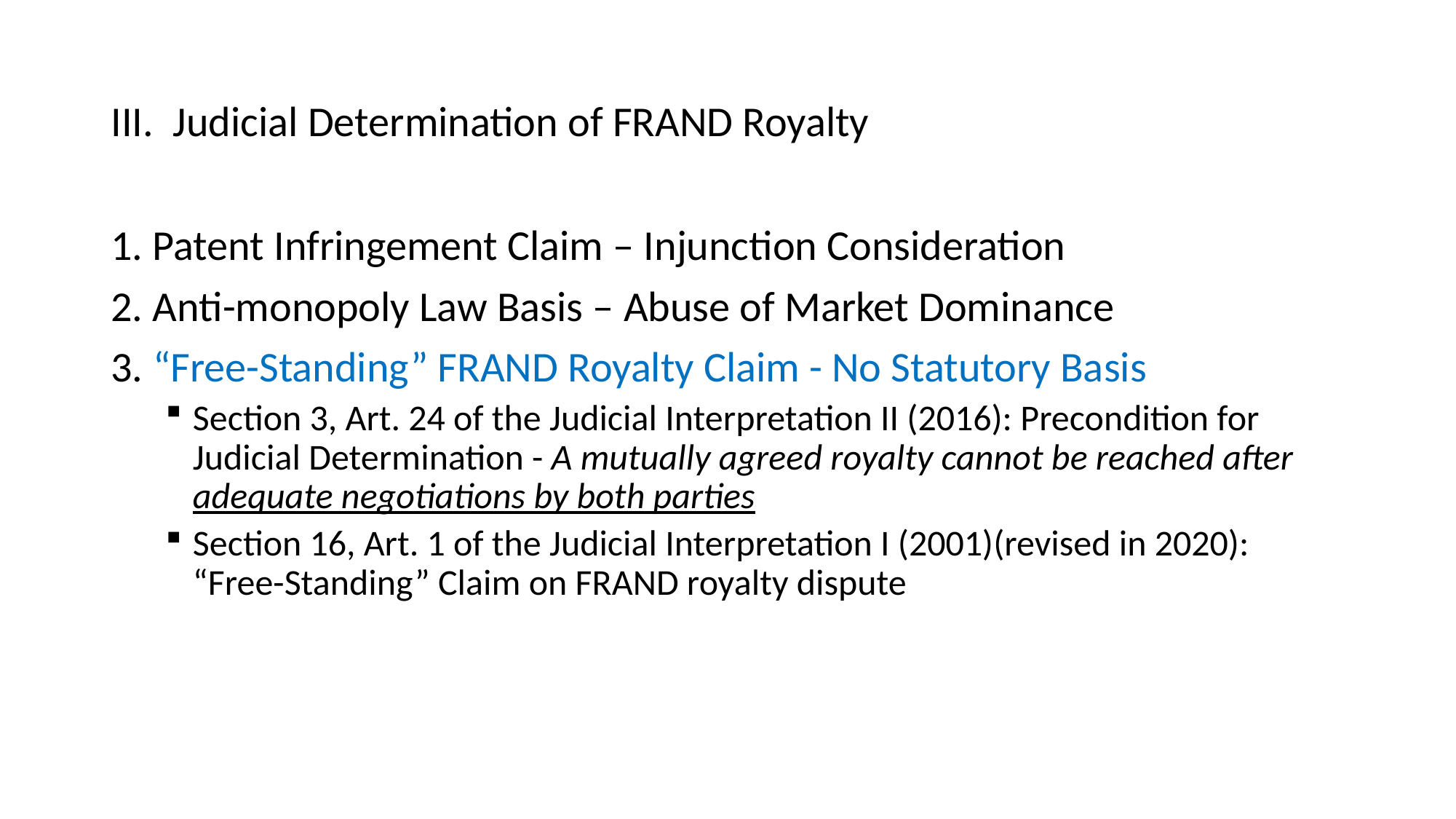

# III.  Judicial Determination of FRAND Royalty
1. Patent Infringement Claim – Injunction Consideration
2. Anti-monopoly Law Basis – Abuse of Market Dominance
3. “Free-Standing” FRAND Royalty Claim - No Statutory Basis
Section 3, Art. 24 of the Judicial Interpretation II (2016): Precondition for Judicial Determination - A mutually agreed royalty cannot be reached after adequate negotiations by both parties
Section 16, Art. 1 of the Judicial Interpretation I (2001)(revised in 2020): “Free-Standing” Claim on FRAND royalty dispute